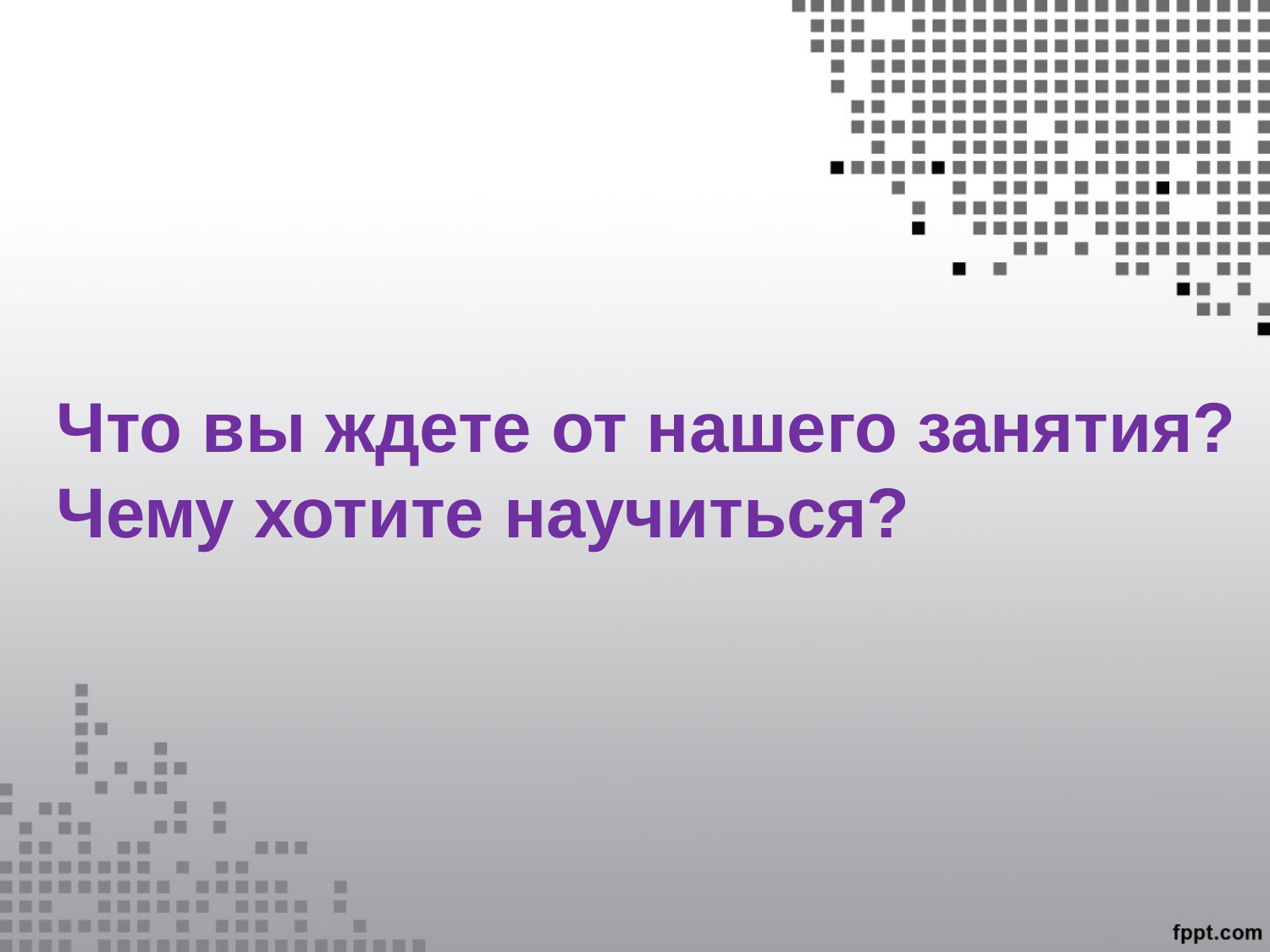

Что вы ждете от нашего занятия?
Чему хотите научиться?